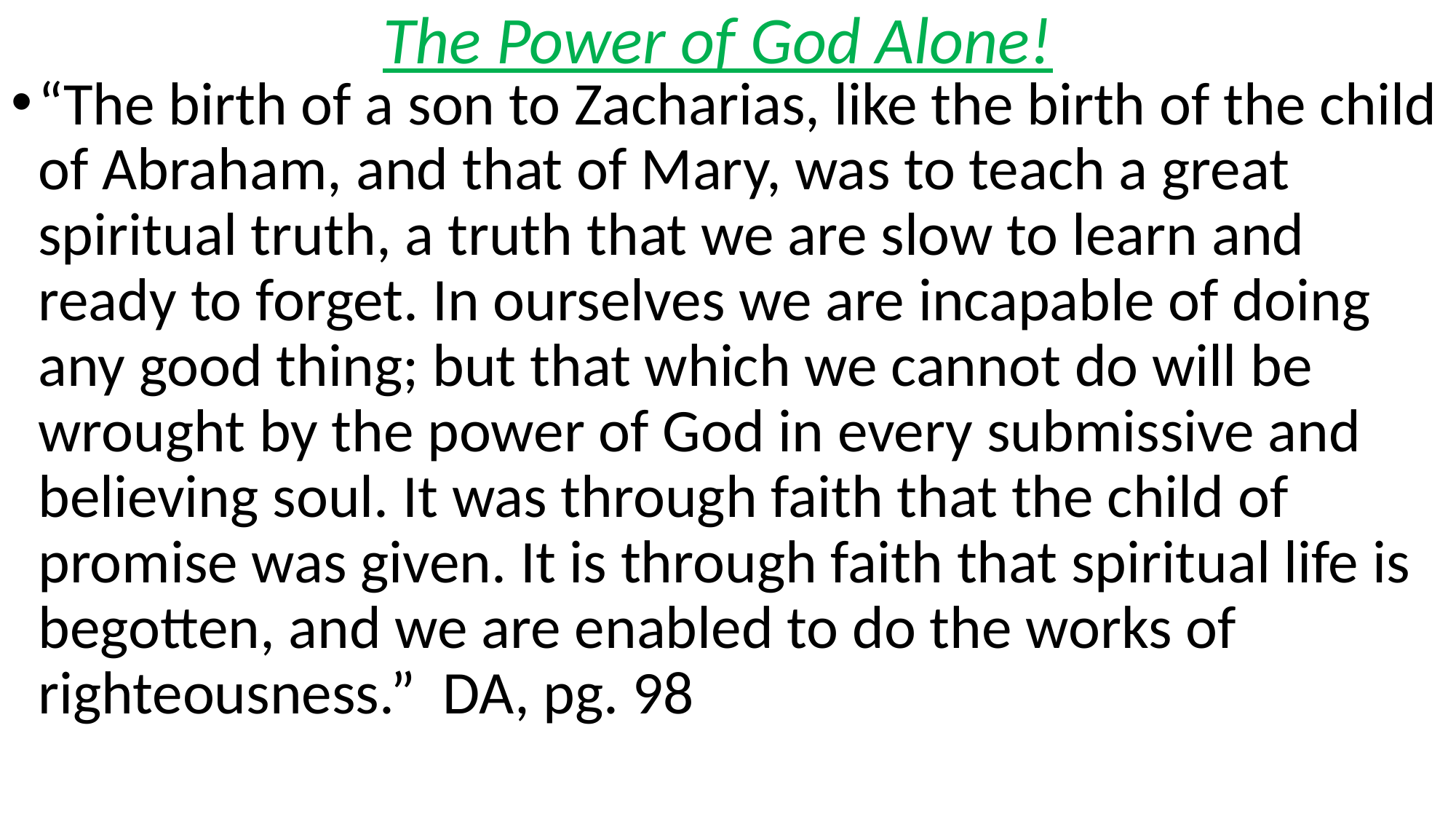

# The Power of God Alone!
“The birth of a son to Zacharias, like the birth of the child of Abraham, and that of Mary, was to teach a great spiritual truth, a truth that we are slow to learn and ready to forget. In ourselves we are incapable of doing any good thing; but that which we cannot do will be wrought by the power of God in every submissive and believing soul. It was through faith that the child of promise was given. It is through faith that spiritual life is begotten, and we are enabled to do the works of righteousness.”  DA, pg. 98